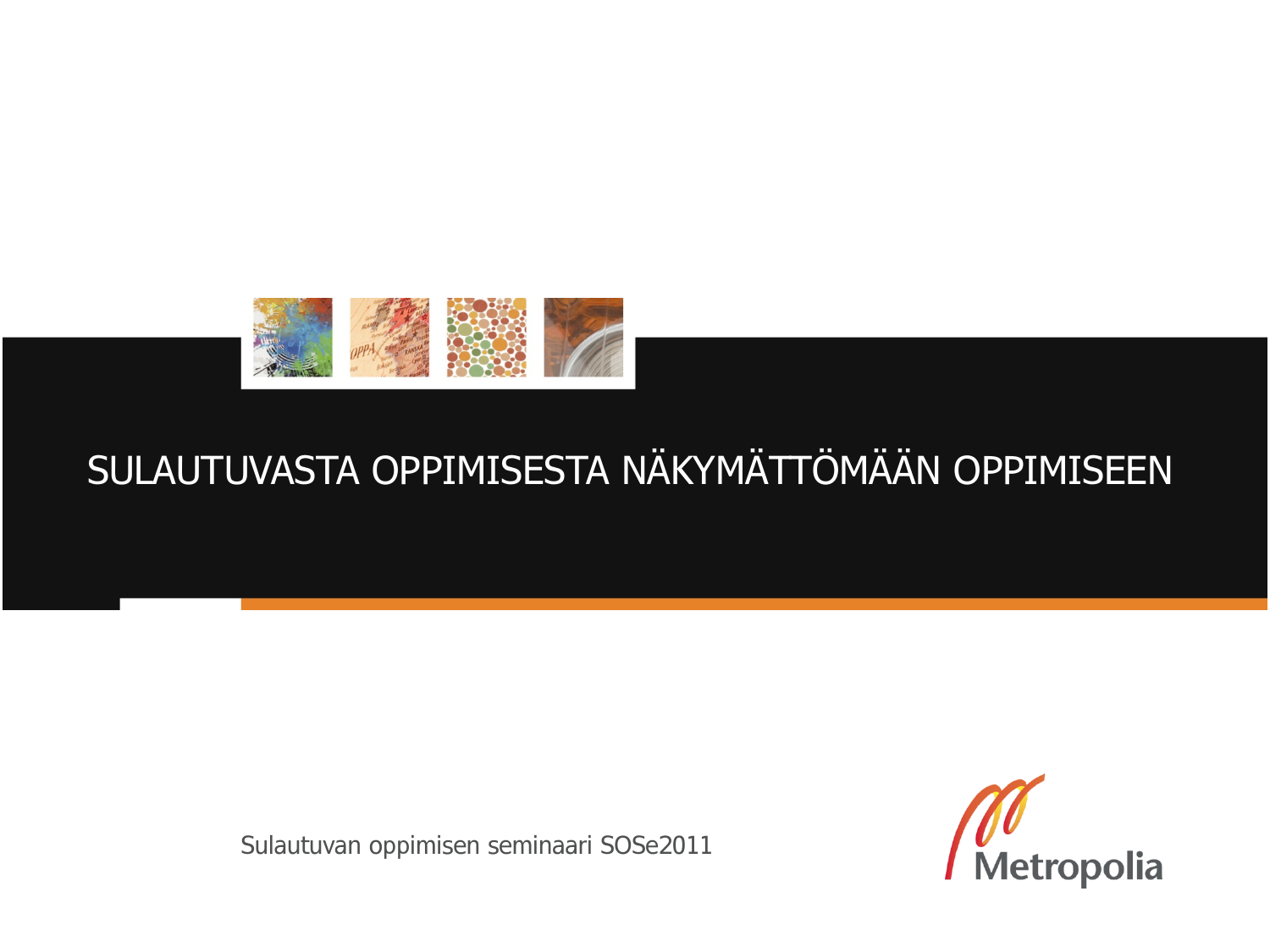

# SULAUTUVASTA OPPIMISESTA NÄKYMÄTTÖMÄÄN OPPIMISEEN
Sulautuvan oppimisen seminaari SOSe2011
3.10.2011
Terhi-Maija Itkonen-Isakov, Metropolia Ammattikorkeakoulu
1